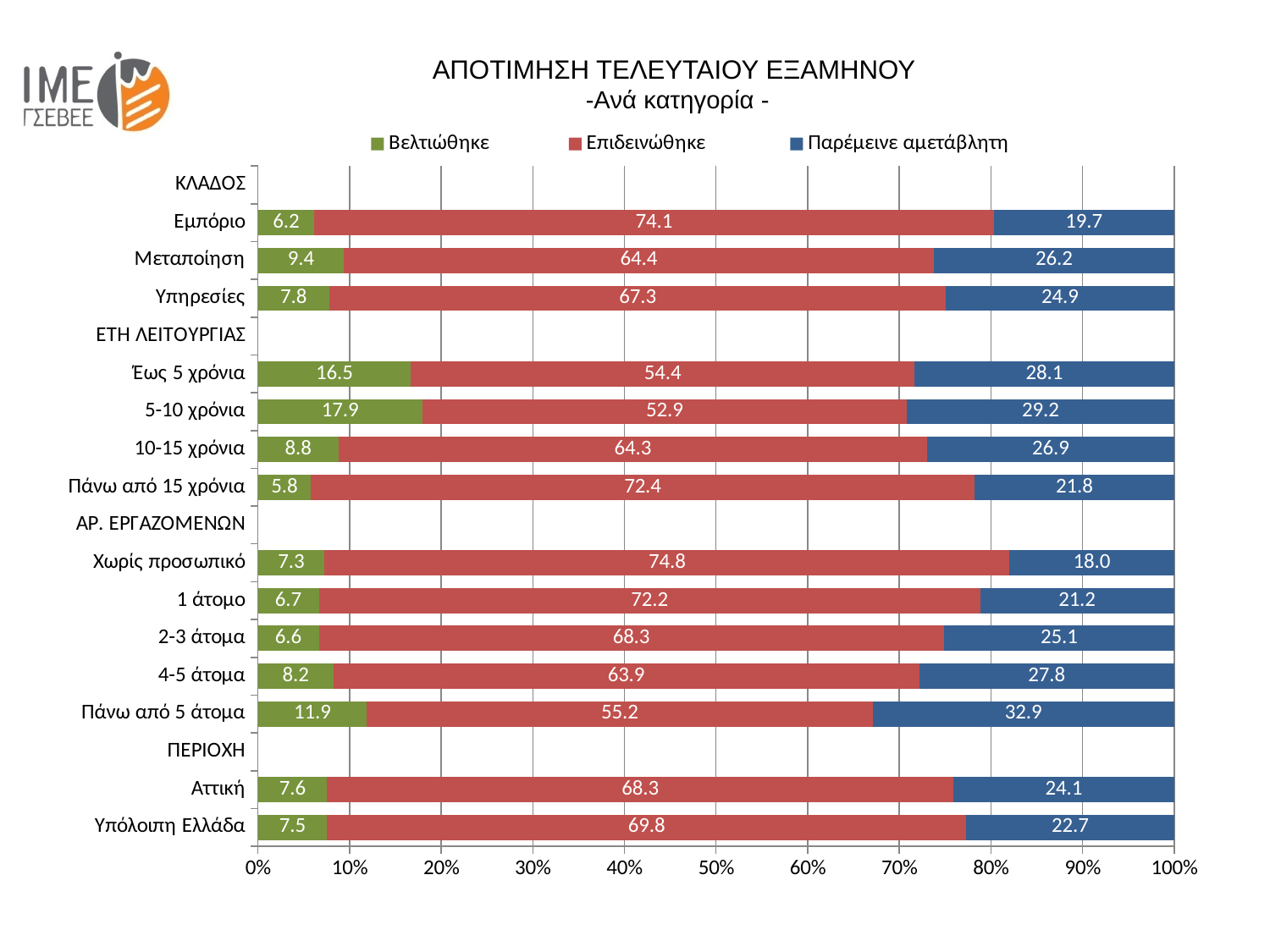

ΑΠΟΤΙΜΗΣΗ ΤΕΛΕΥΤΑΙΟΥ ΕΞΑΜΗΝΟΥ
 -Ανά κατηγορία -

### Chart

| Category | Βελτιώθηκε | Επιδεινώθηκε  | Παρέμεινε αμετάβλητη |
|---|---|---|---|
| Υπόλοιπη Ελλάδα | 7.54407278704918 | 69.76616074374343 | 22.7 |
| Αττική | 7.5601190626651364 | 68.32832805209398 | 24.11155288524009 |
| ΠΕΡΙΟΧΗ | None | None | None |
| Πάνω από 5 άτομα | 11.9 | 55.2 | 32.9 |
| 4-5 άτομα | 8.247422680412349 | 63.917525773195905 | 27.835051546391817 |
| 2-3 άτομα | 6.642066420664182 | 68.26568265682629 | 25.092250922509113 |
| 1 άτομο | 6.6666666666666945 | 72.15686274509821 | 21.17647058823533 |
| Χωρίς προσωπικό | 7.28155339805826 | 74.75728155339823 | 17.961165048543716 |
| ΑΡ. ΕΡΓΑΖΟΜΕΝΩΝ | None | None | None |
| Πάνω από 15 χρόνια | 5.787339469180654 | 72.41773091951958 | 21.794929611300493 |
| 10-15 χρόνια | 8.801615835226473 | 64.25828795214966 | 26.940096212623573 |
| 5-10 χρόνια | 17.946603573806197 | 52.86970532920164 | 29.183691096992224 |
| Έως 5 χρόνια | 16.52609296565243 | 54.41213806255218 | 28.06594624215285 |
| ΕΤΗ ΛΕΙΤΟΥΡΓΙΑΣ | None | None | None |
| Υπηρεσίες | 7.8022042549967345 | 67.3289973228775 | 24.9 |
| Μεταποίηση | 9.380869131633185 | 64.38595899521339 | 26.233171873153214 |
| Εμπόριο | 6.174623381892032 | 74.1 | 19.7 |
| ΚΛΑΔΟΣ | None | None | None |